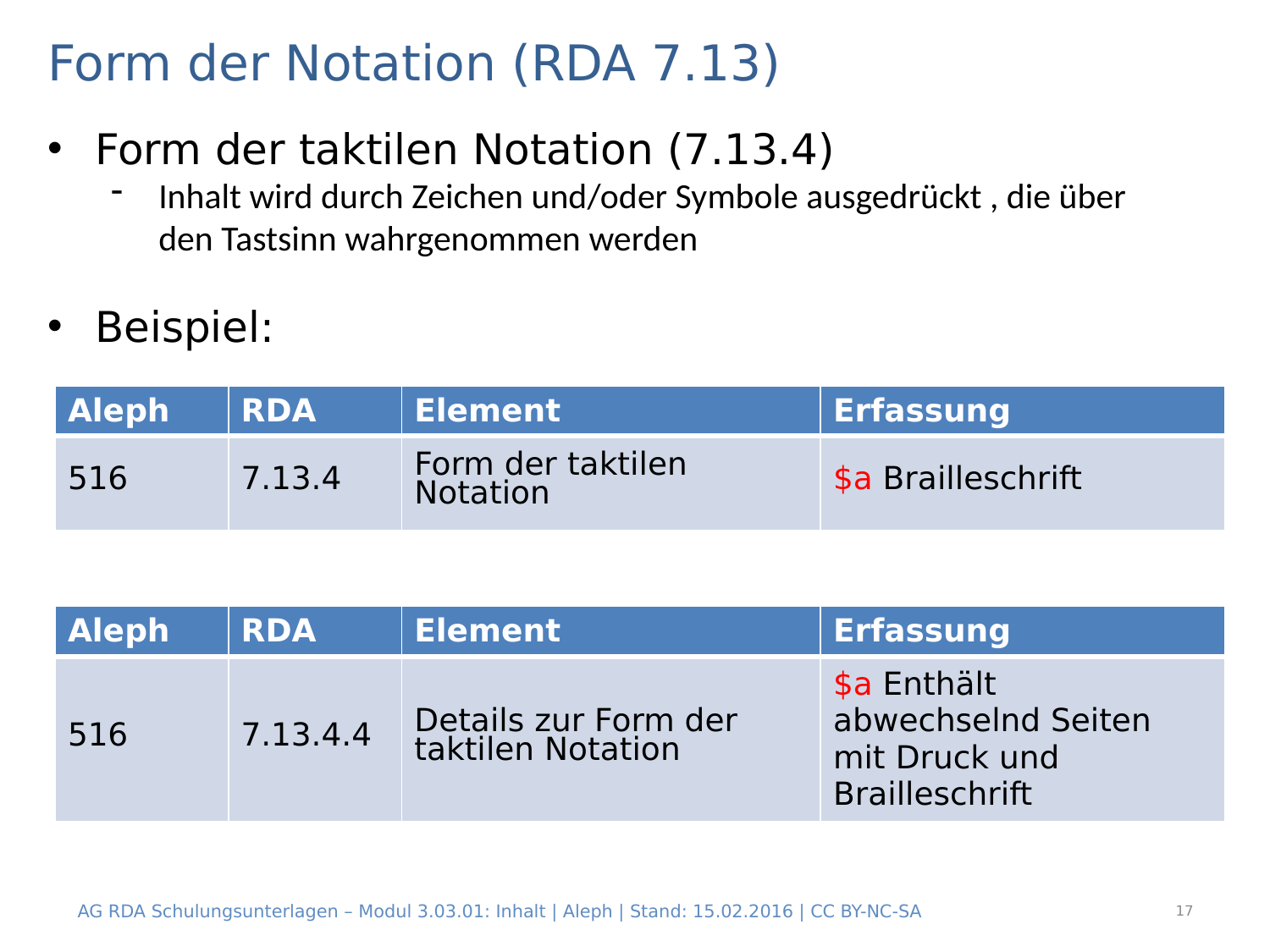

# Form der Notation (RDA 7.13)
Form der taktilen Notation (7.13.4)
Inhalt wird durch Zeichen und/oder Symbole ausgedrückt , die über den Tastsinn wahrgenommen werden

Beispiel:
| Aleph | RDA | Element | Erfassung |
| --- | --- | --- | --- |
| 516 | 7.13.4 | Form der taktilen Notation | $a Brailleschrift |
| Aleph | RDA | Element | Erfassung |
| --- | --- | --- | --- |
| 516 | 7.13.4.4 | Details zur Form der taktilen Notation | $a Enthält abwechselnd Seiten mit Druck und Brailleschrift |
AG RDA Schulungsunterlagen – Modul 3.03.01: Inhalt | Aleph | Stand: 15.02.2016 | CC BY-NC-SA
17